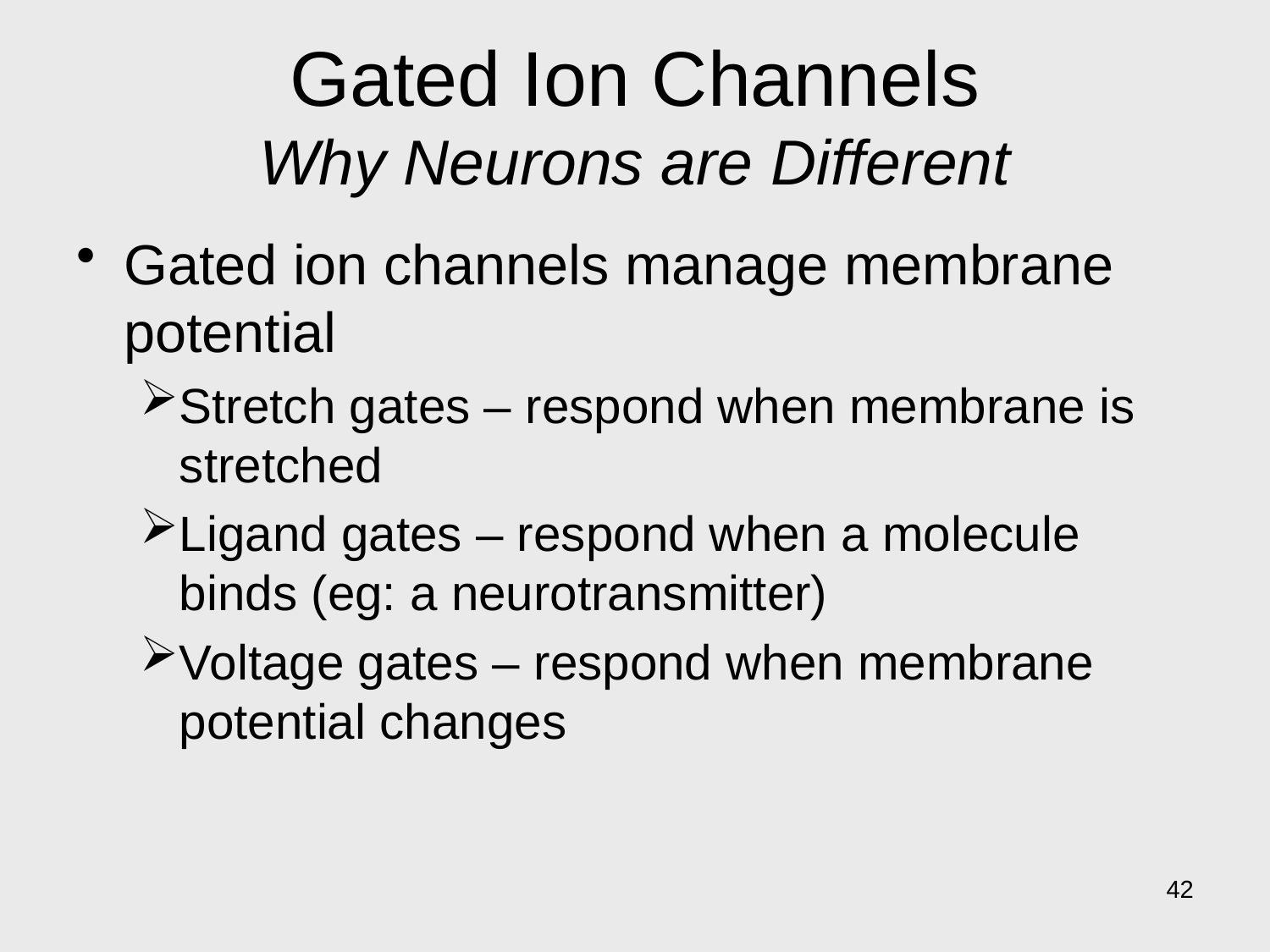

# Gated Ion Channels Why Neurons are Different
Gated ion channels manage membrane potential
Stretch gates – respond when membrane is stretched
Ligand gates – respond when a molecule binds (eg: a neurotransmitter)
Voltage gates – respond when membrane potential changes
42